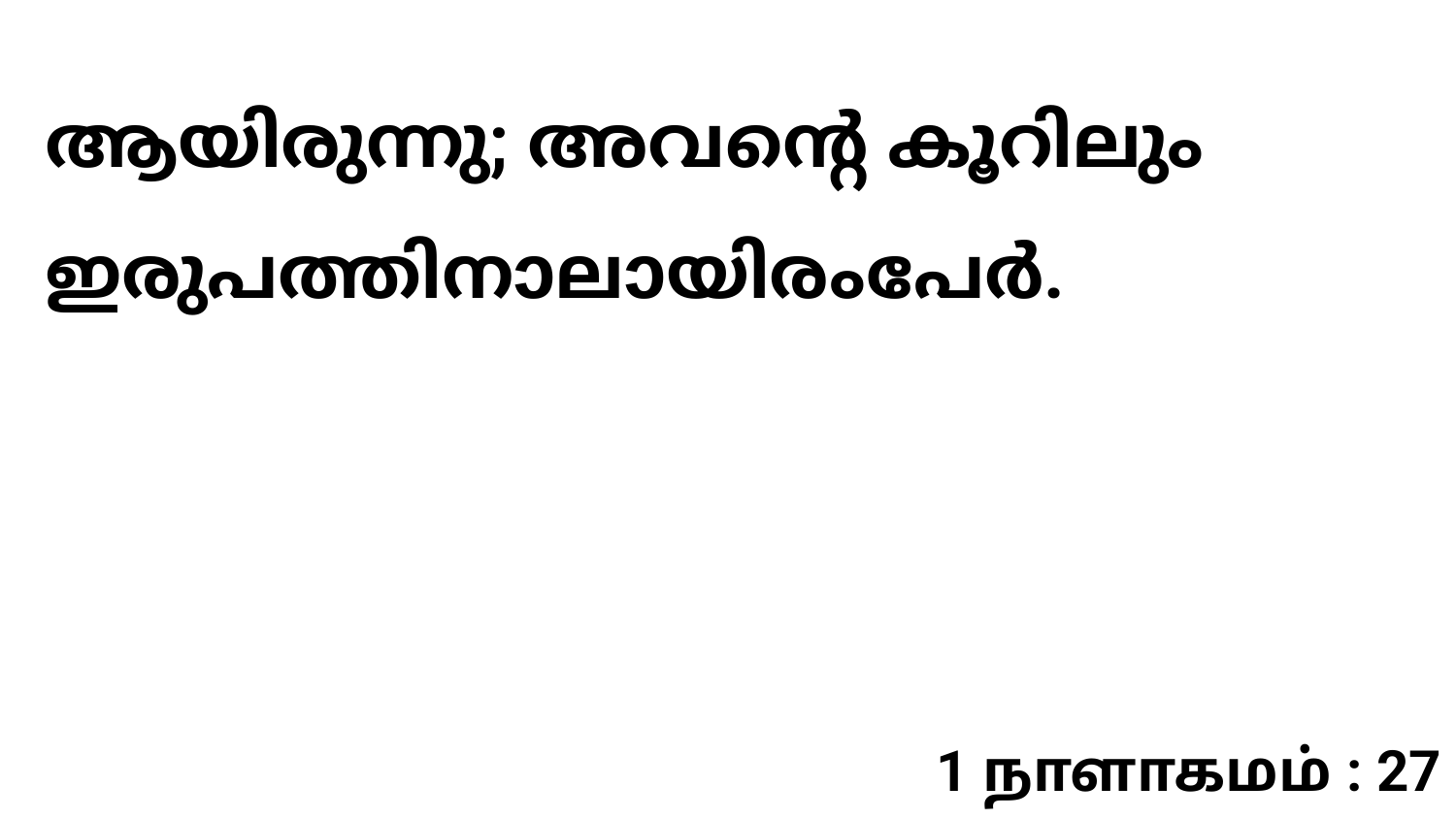

ആയിരുന്നു; അവന്റെ കൂറിലും ഇരുപത്തിനാലായിരംപേർ.
1 நாளாகமம் : 27